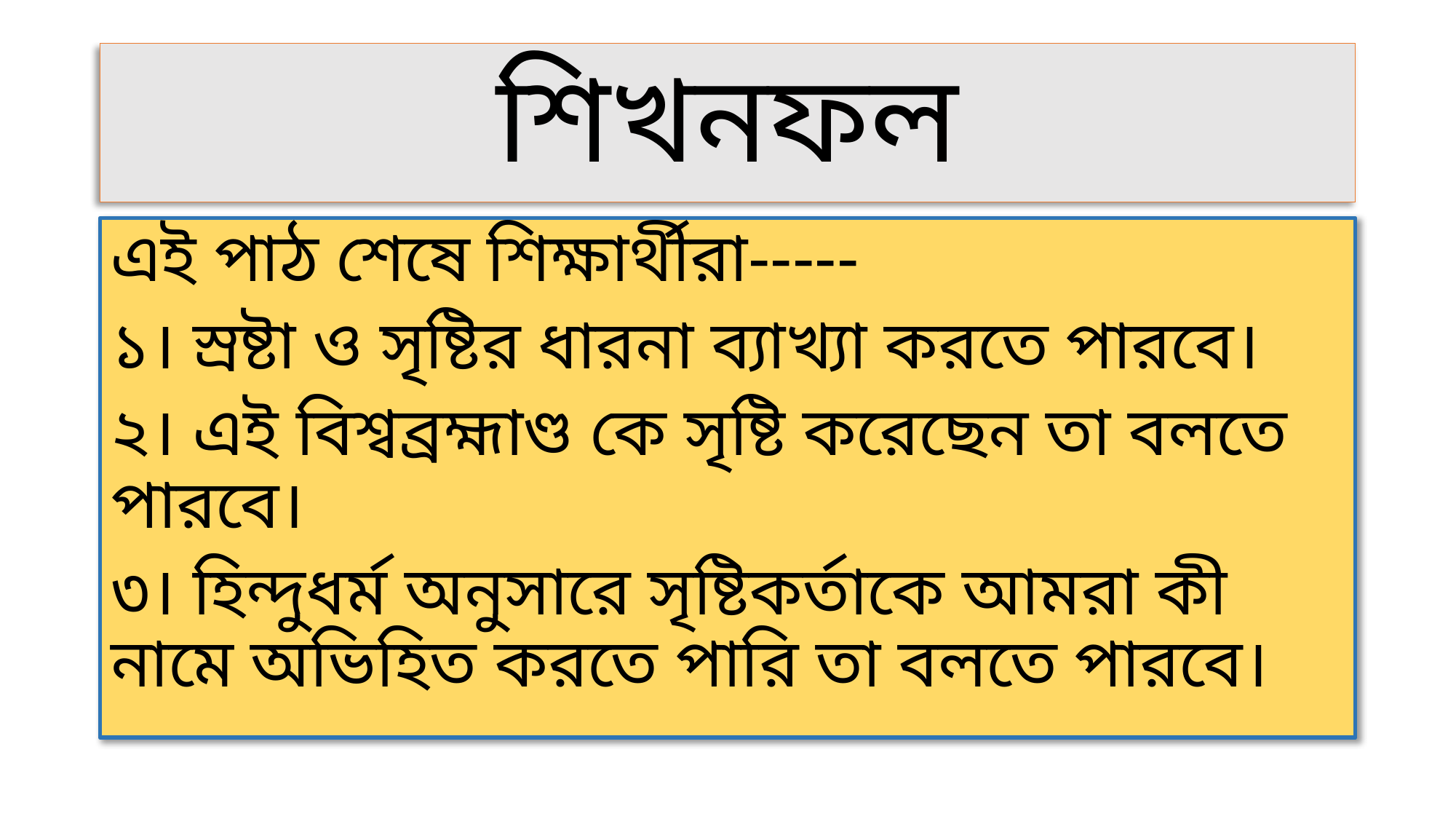

# শিখনফল
এই পাঠ শেষে শিক্ষার্থীরা-----
১। স্রষ্টা ও সৃষ্টির ধারনা ব্যাখ্যা করতে পারবে।
২। এই বিশ্বব্রহ্মাণ্ড কে সৃষ্টি করেছেন তা বলতে পারবে।
৩। হিন্দুধর্ম অনুসারে সৃষ্টিকর্তাকে আমরা কী নামে অভিহিত করতে পারি তা বলতে পারবে।